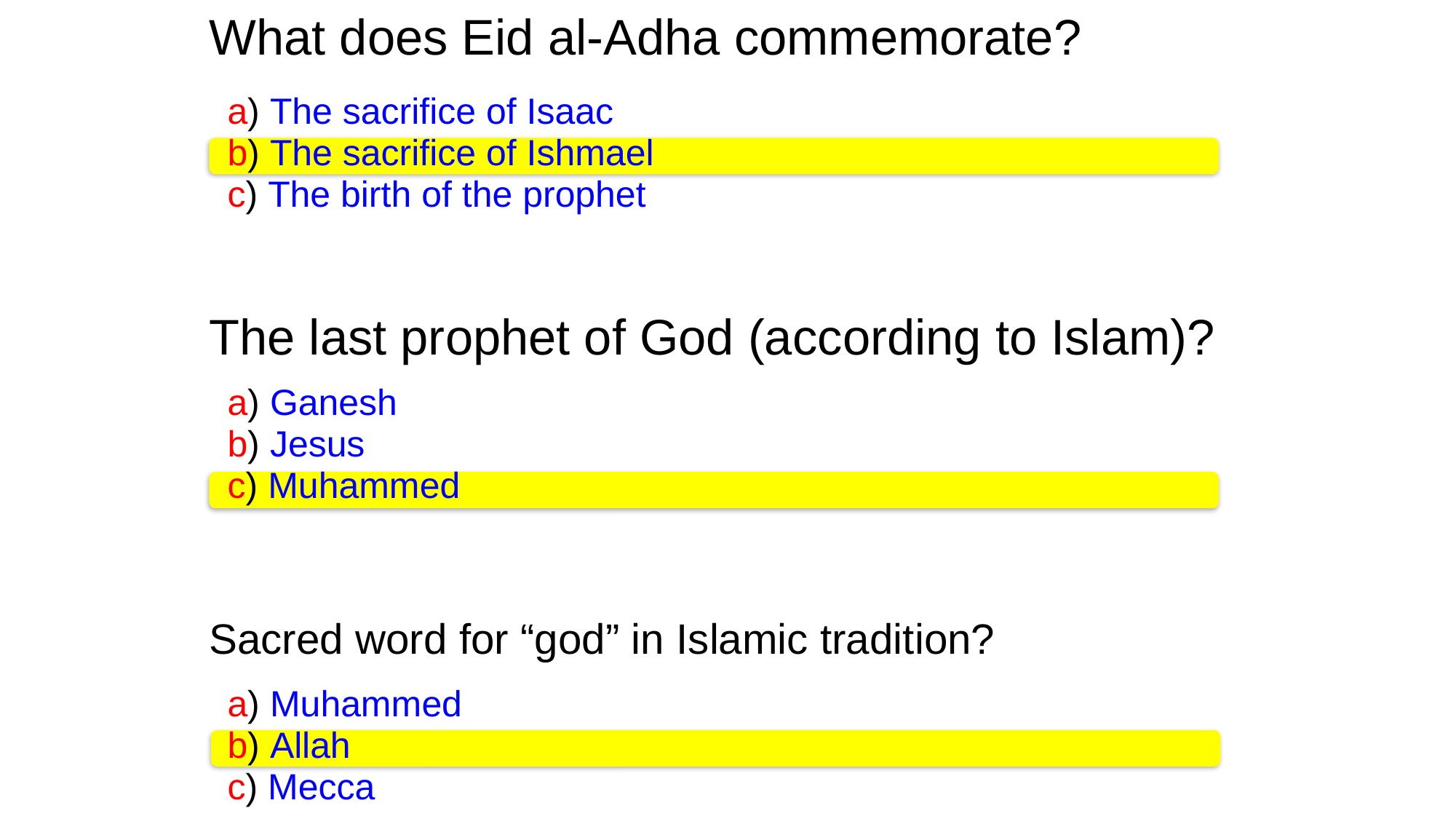

What does Eid al-Adha commemorate?
a) The sacrifice of Isaac
b) The sacrifice of Ishmael
c) The birth of the prophet

The last prophet of God (according to Islam)?
a) Ganesh
b) Jesus
c) Muhammed

Sacred word for “god” in Islamic tradition?
a) Muhammed
b) Allah
c) Mecca